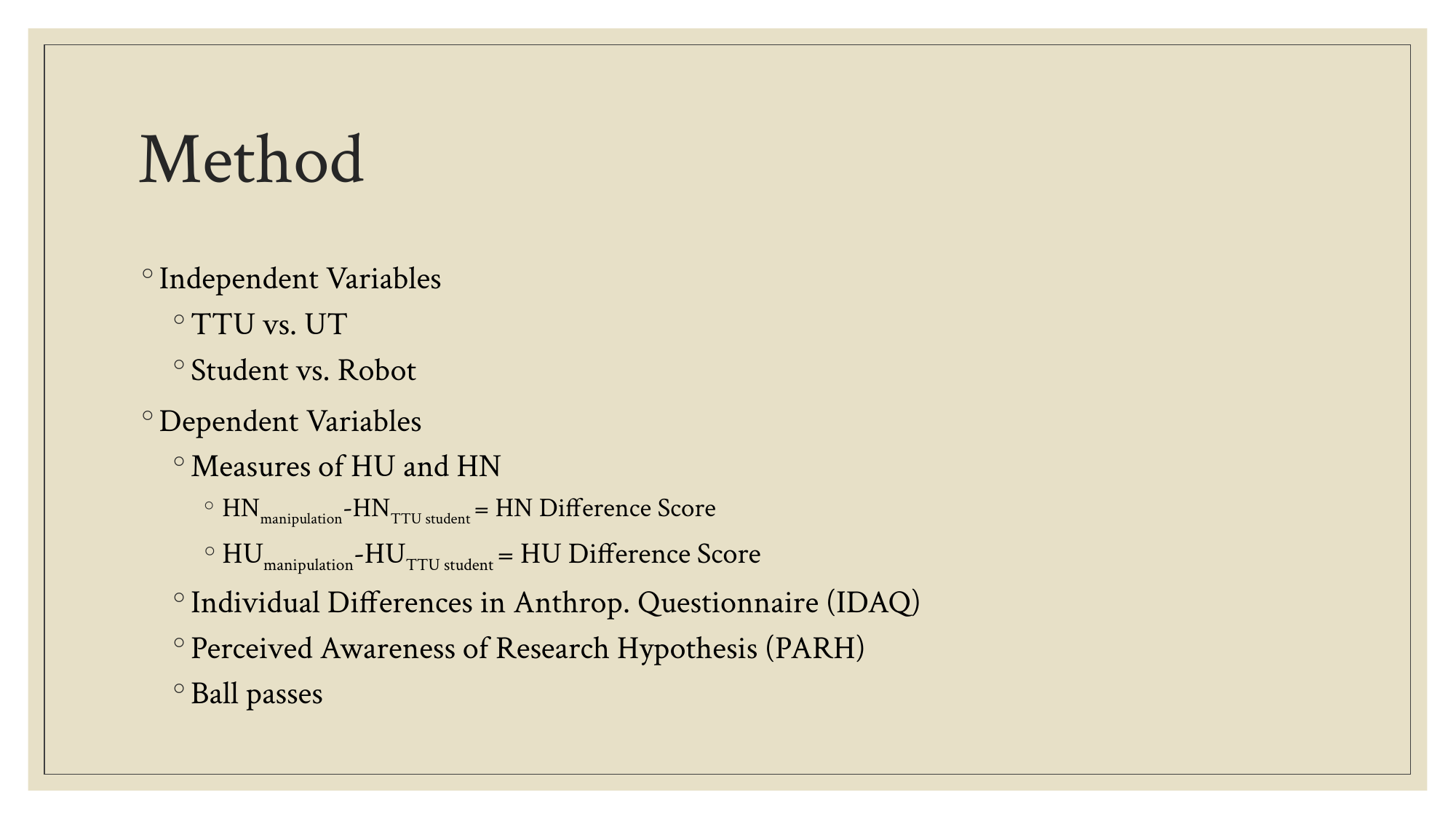

# Method
Independent Variables
TTU vs. UT
Student vs. Robot
Dependent Variables
Measures of HU and HN
HNmanipulation-HNTTU student = HN Difference Score
HUmanipulation-HUTTU student = HU Difference Score
Individual Differences in Anthrop. Questionnaire (IDAQ)
Perceived Awareness of Research Hypothesis (PARH)
Ball passes